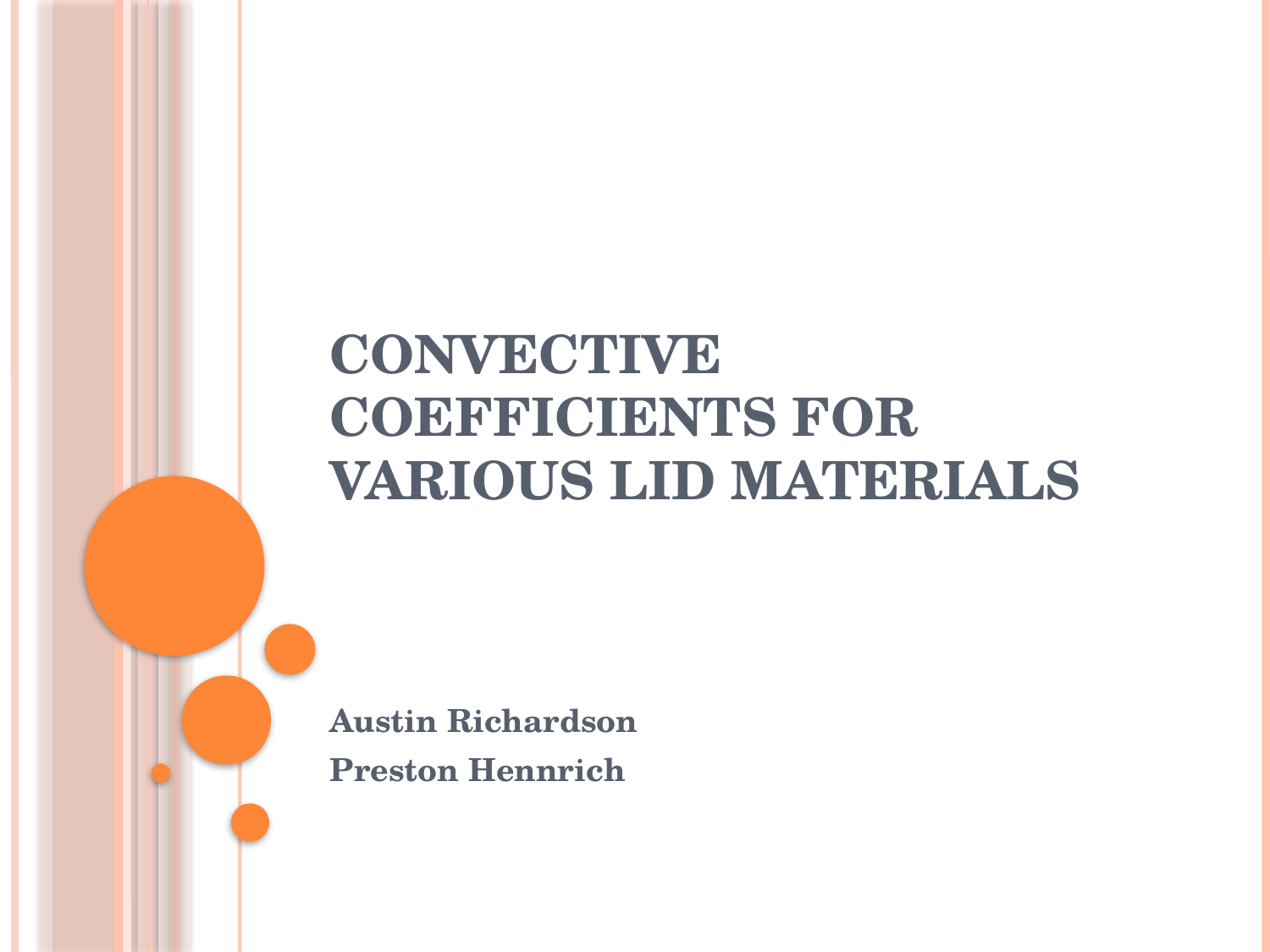

# Convective Coefficients for Various Lid Materials
Austin Richardson
Preston Hennrich